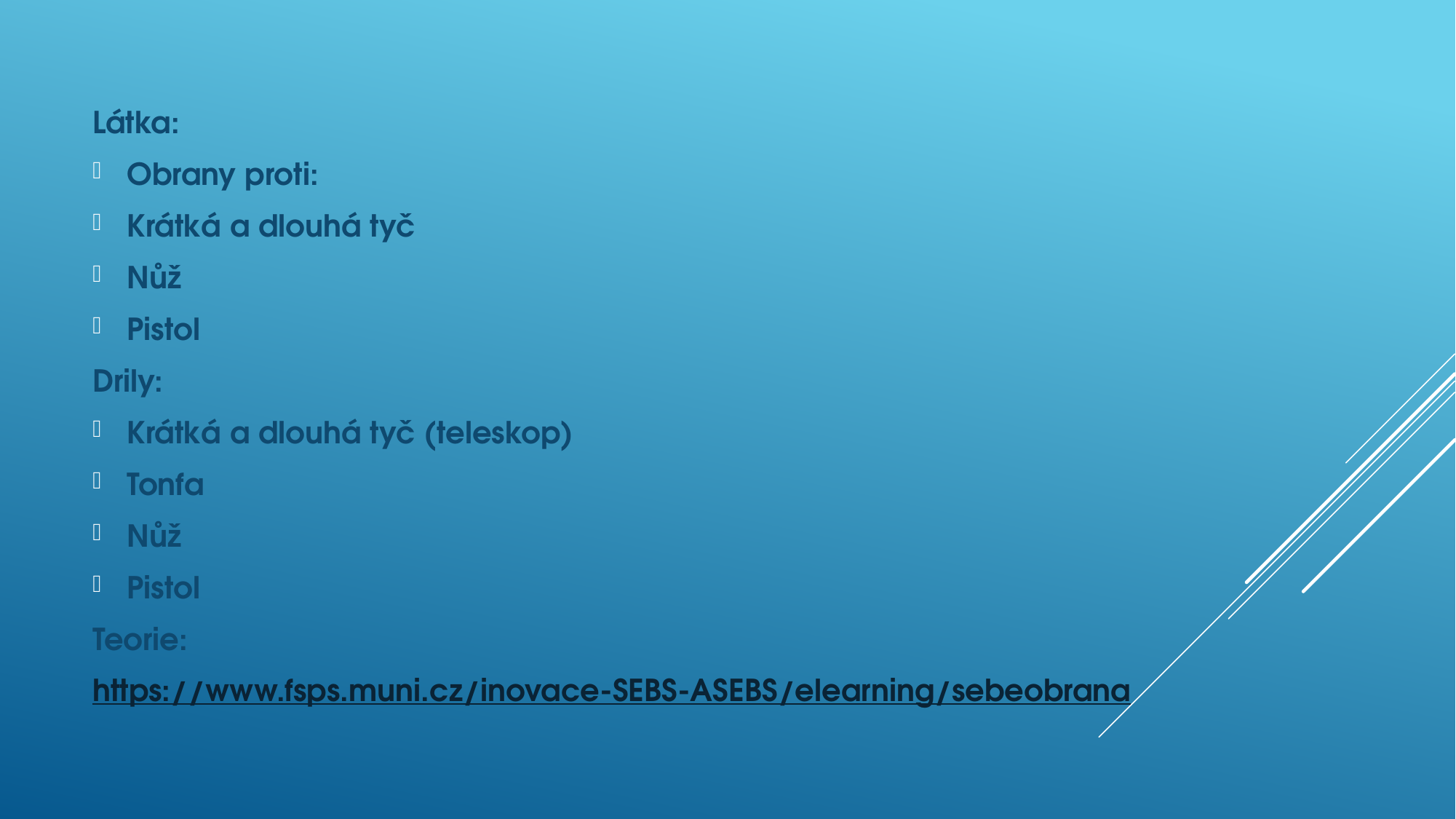

Látka:
Obrany proti:
Krátká a dlouhá tyč
Nůž
Pistol
Drily:
Krátká a dlouhá tyč (teleskop)
Tonfa
Nůž
Pistol
Teorie:
https://www.fsps.muni.cz/inovace-SEBS-ASEBS/elearning/sebeobrana